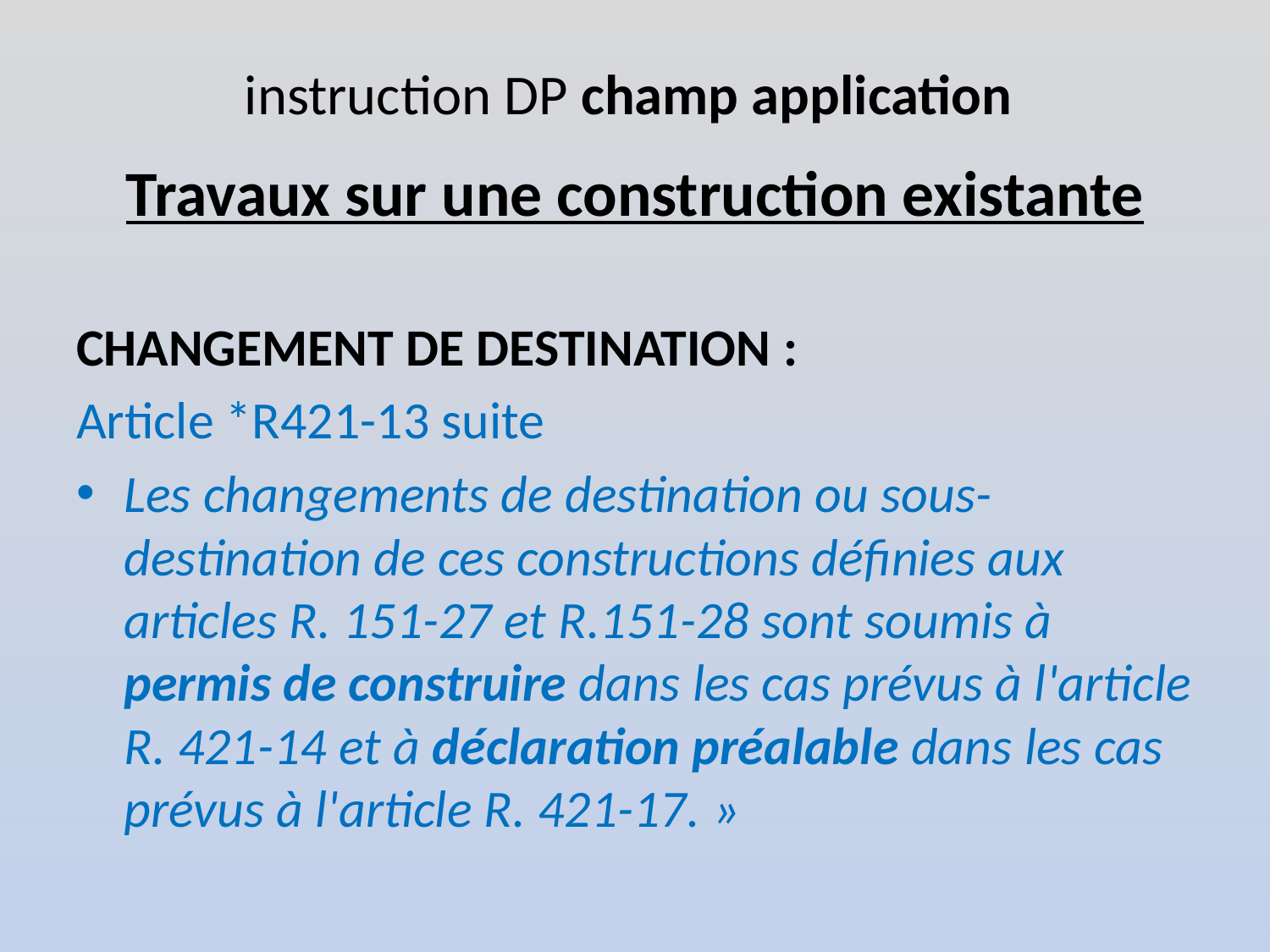

# instruction DP champ application
Travaux sur une construction existante

CHANGEMENT DE DESTINATION :
Article *R421-13 suite
Les changements de destination ou sous-destination de ces constructions définies aux articles R. 151-27 et R.151-28 sont soumis à permis de construire dans les cas prévus à l'article R. 421-14 et à déclaration préalable dans les cas prévus à l'article R. 421-17. »